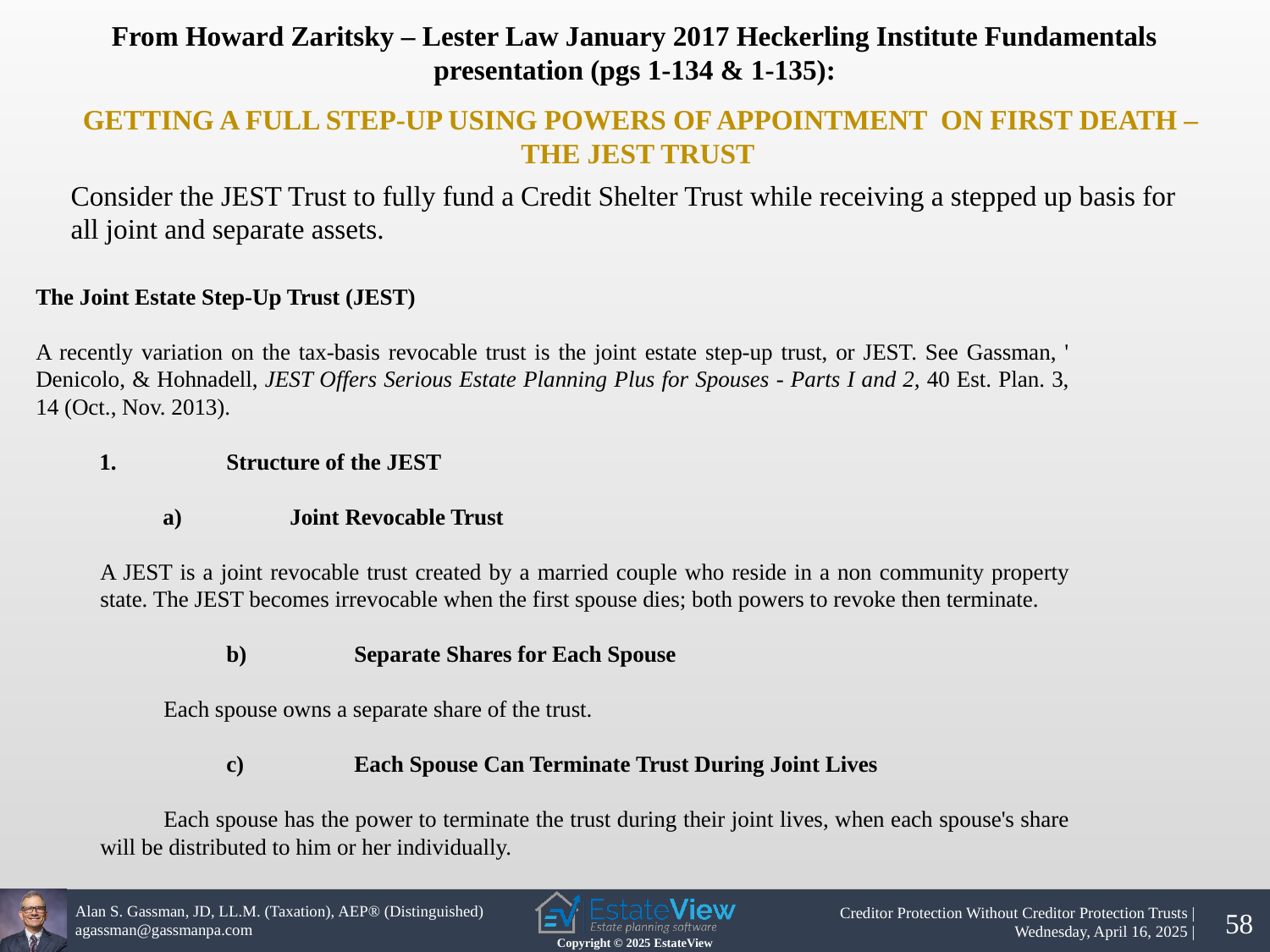

From Howard Zaritsky – Lester Law January 2017 Heckerling Institute Fundamentals presentation (pgs 1-134 & 1-135):

GETTING A FULL STEP-UP USING POWERS OF APPOINTMENT  ON FIRST DEATH – THE JEST TRUST
Consider the JEST Trust to fully fund a Credit Shelter Trust while receiving a stepped up basis for all joint and separate assets.
The Joint Estate Step-Up Trust (JEST)

A recently variation on the tax-basis revocable trust is the joint estate step-up trust, or JEST. See Gassman, ' Denicolo, & Hohnadell, JEST Offers Serious Estate Planning Plus for Spouses - Parts I and 2, 40 Est. Plan. 3, 14 (Oct., Nov. 2013).

1.	Structure of the JEST

a)	Joint Revocable Trust

A JEST is a joint revocable trust created by a married couple who reside in a non­ community property state. The JEST becomes irrevocable when the first spouse dies; both powers to revoke then terminate.

b)	Separate Shares for Each Spouse

Each spouse owns a separate share of the trust.

c)	Each Spouse Can Terminate Trust During Joint Lives

Each spouse has the power to terminate the trust during their joint lives, when each spouse's share will be distributed to him or her individually.